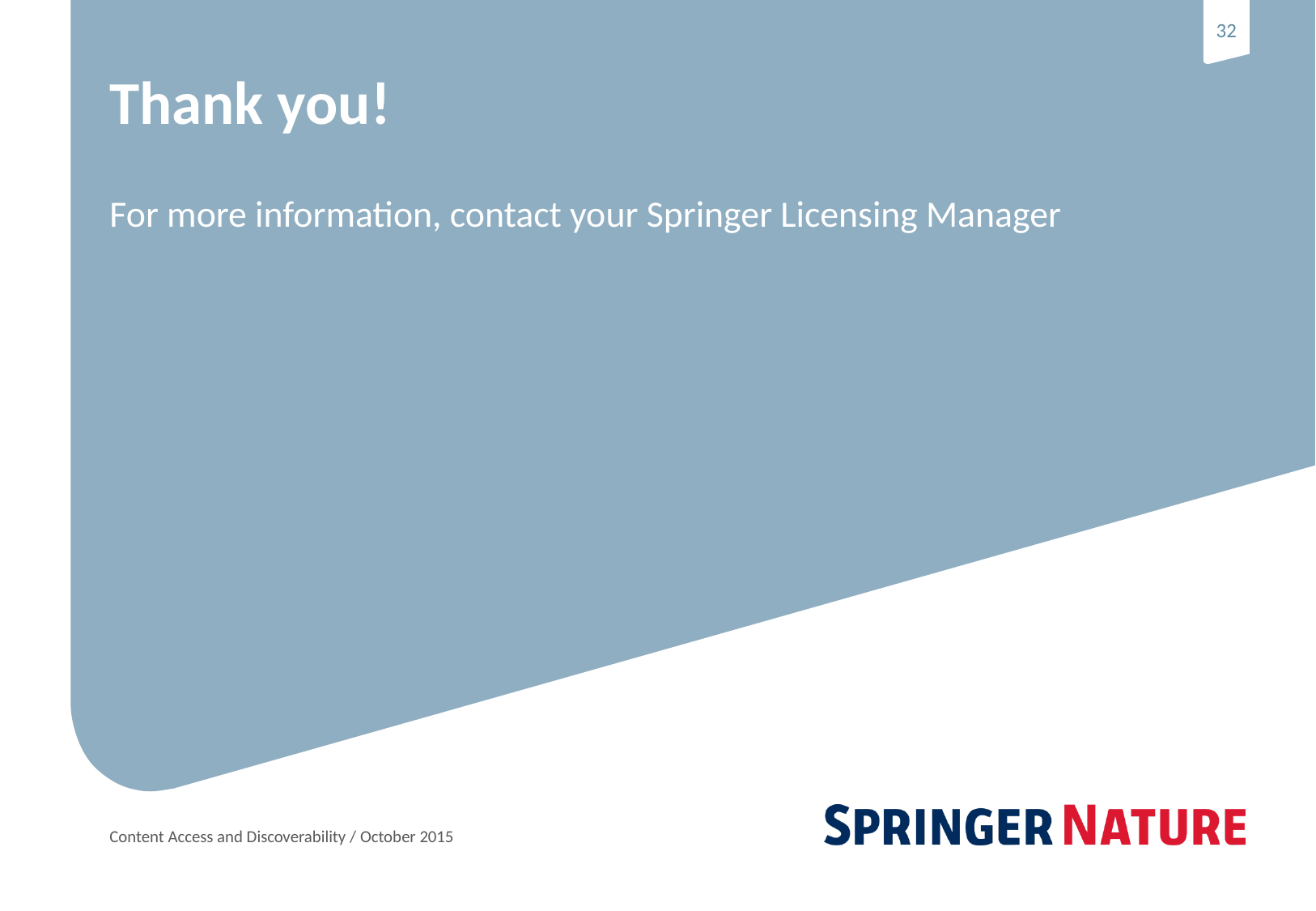

# Thank you!
For more information, contact your Springer Licensing Manager